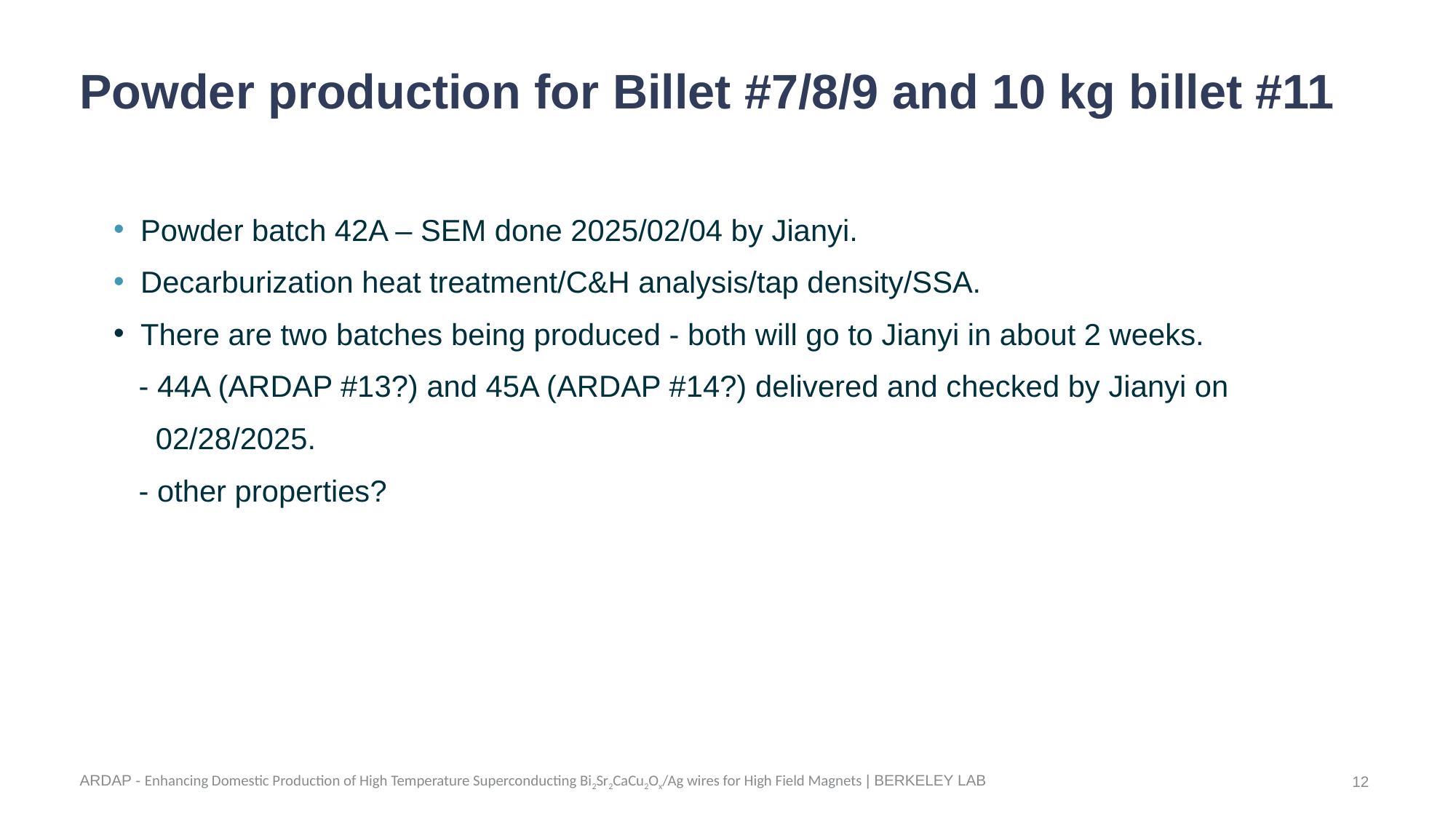

# Powder production for Billet #7/8/9 and 10 kg billet #11

Powder batch 42A – SEM done 2025/02/04 by Jianyi.
Decarburization heat treatment/C&H analysis/tap density/SSA.
There are two batches being produced - both will go to Jianyi in about 2 weeks.
   - 44A (ARDAP #13?) and 45A (ARDAP #14?) delivered and checked by Jianyi on
     02/28/2025.
   - other properties?

12
ARDAP - Enhancing Domestic Production of High Temperature Superconducting Bi2Sr2CaCu2Ox/Ag wires for High Field Magnets | BERKELEY LAB